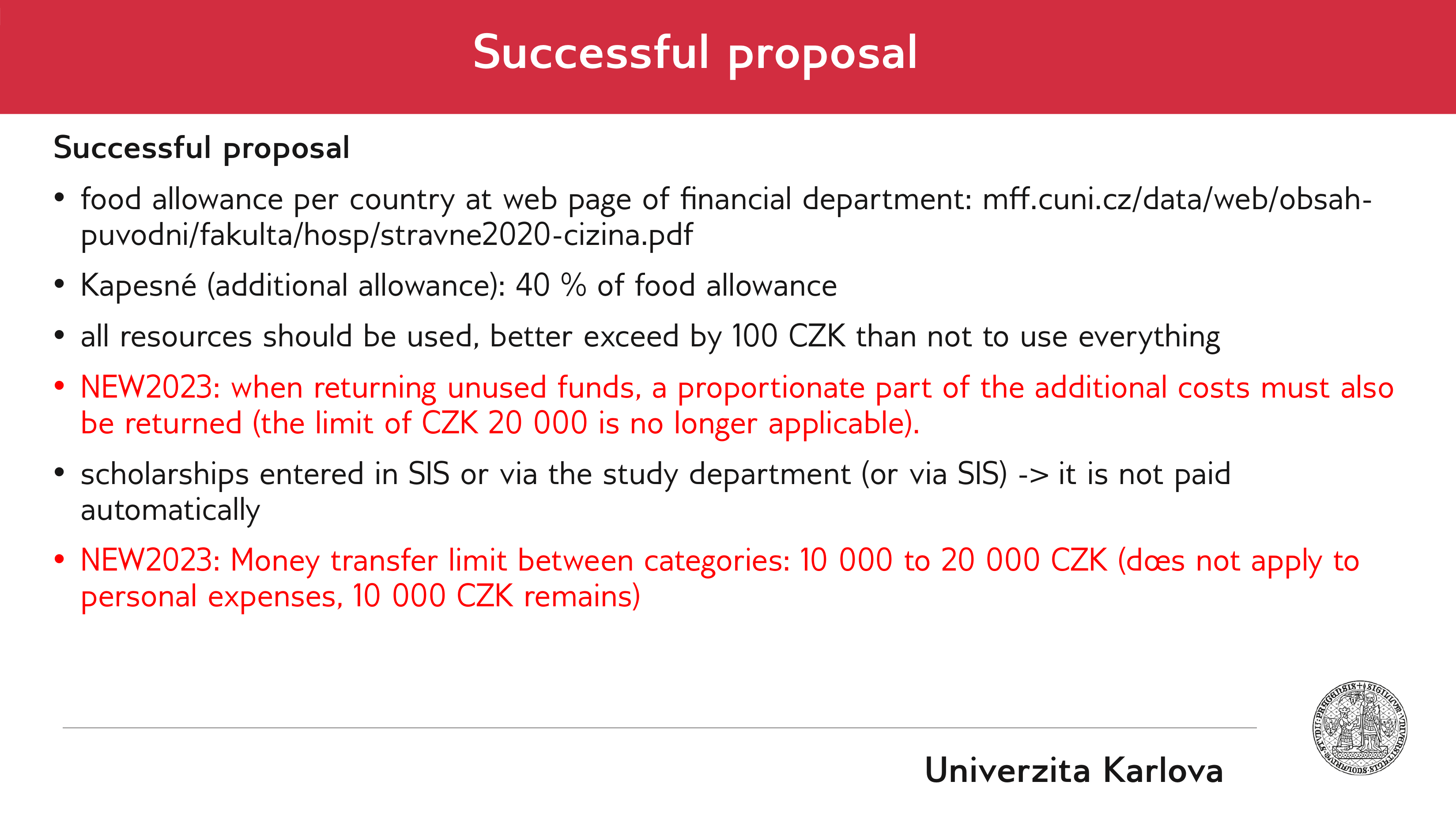

# Successful proposal
Successful proposal
food allowance per country at web page of financial department: mff.cuni.cz/data/web/obsah-puvodni/fakulta/hosp/stravne2020-cizina.pdf
Kapesné (additional allowance): 40 % of food allowance
all resources should be used, better exceed by 100 CZK than not to use everything
NEW2023: when returning unused funds, a proportionate part of the additional costs must also be returned (the limit of CZK 20 000 is no longer applicable).
scholarships entered in SIS or via the study department (or via SIS) -> it is not paid automatically
NEW2023: Money transfer limit between categories: 10 000 to 20 000 CZK (does not apply to personal expenses, 10 000 CZK remains)